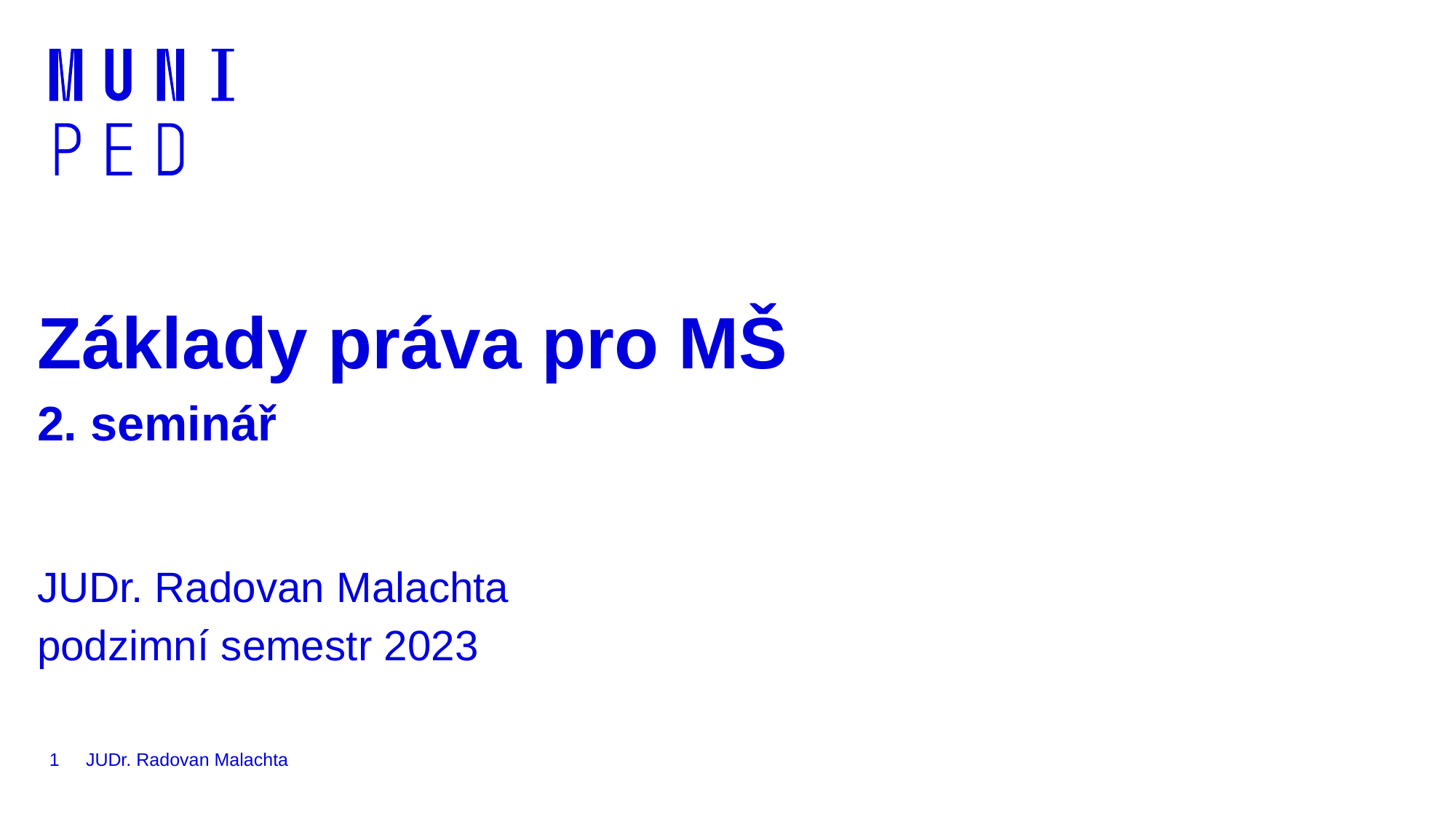

# Základy práva pro MŠ 2. seminář
JUDr. Radovan Malachta
podzimní semestr 2023
1
JUDr. Radovan Malachta